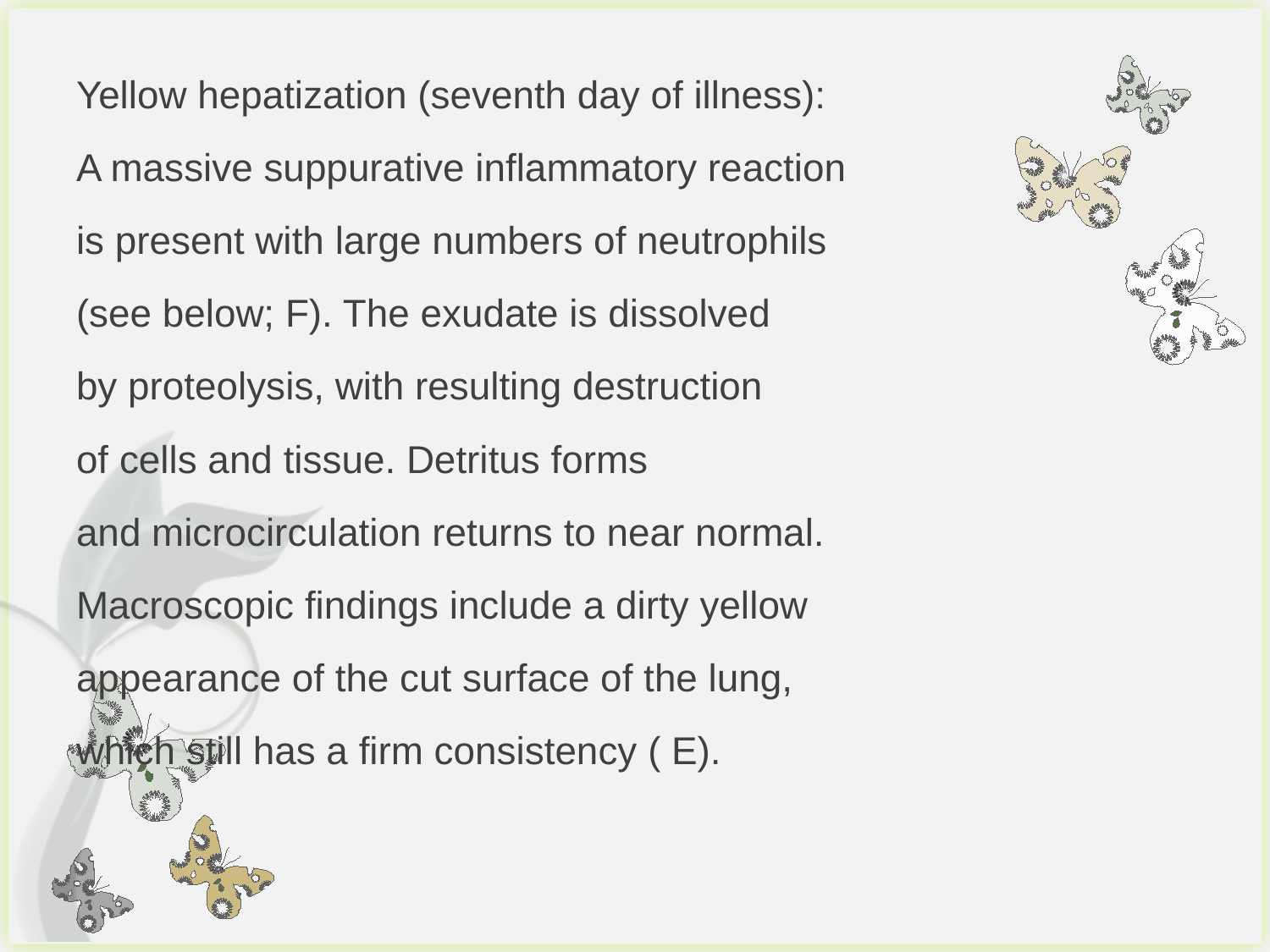

Yellow hepatization (seventh day of illness):
A massive suppurative inflammatory reaction
is present with large numbers of neutrophils
(see below; F). The exudate is dissolved
by proteolysis, with resulting destruction
of cells and tissue. Detritus forms
and microcirculation returns to near normal.
Macroscopic findings include a dirty yellow
appearance of the cut surface of the lung,
which still has a firm consistency ( E).